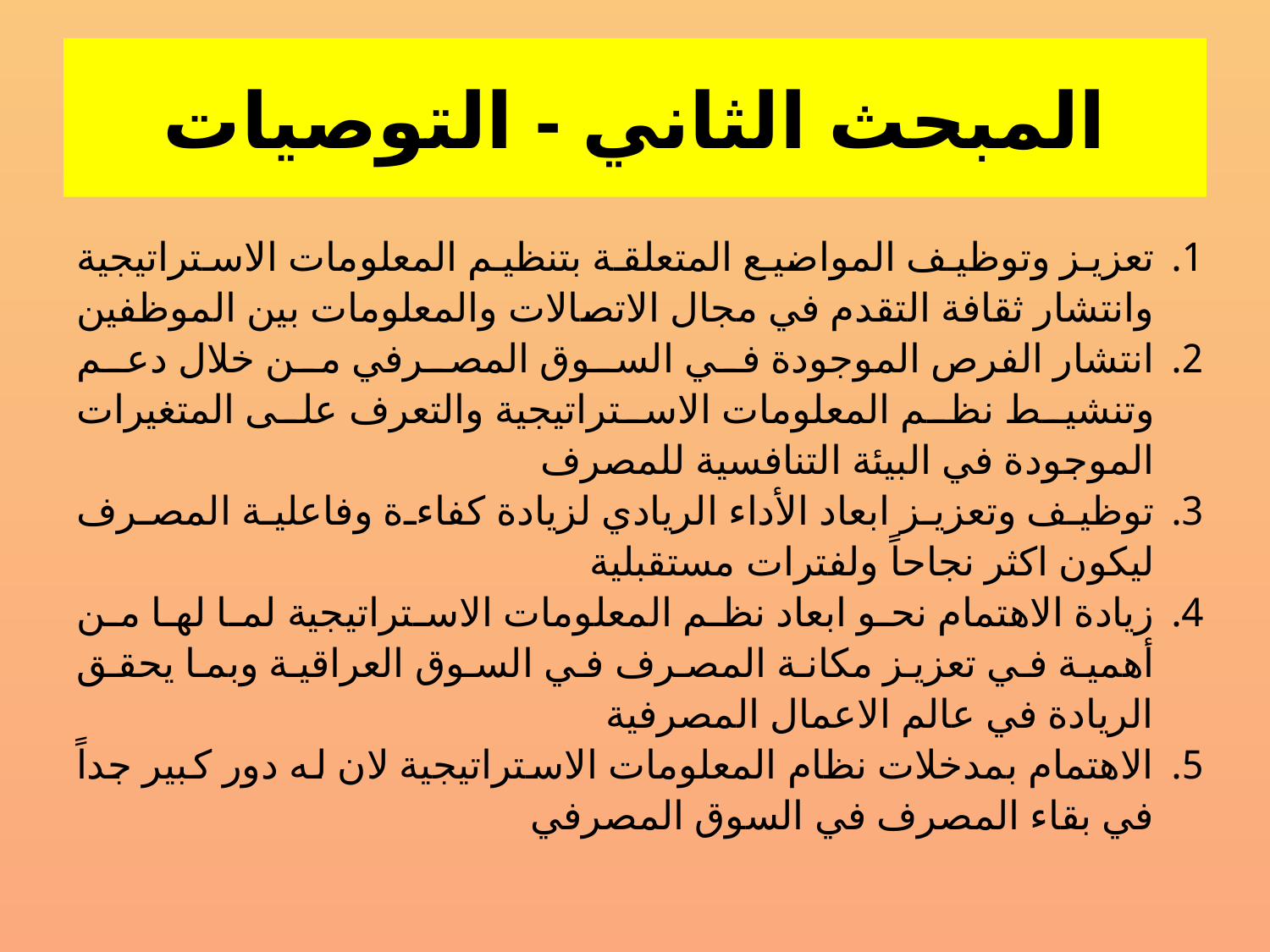

# المبحث الثاني - التوصيات
تعزيز وتوظيف المواضيع المتعلقة بتنظيم المعلومات الاستراتيجية وانتشار ثقافة التقدم في مجال الاتصالات والمعلومات بين الموظفين
انتشار الفرص الموجودة في السوق المصرفي من خلال دعم وتنشيط نظم المعلومات الاستراتيجية والتعرف على المتغيرات الموجودة في البيئة التنافسية للمصرف
توظيف وتعزيز ابعاد الأداء الريادي لزيادة كفاءة وفاعلية المصرف ليكون اكثر نجاحاً ولفترات مستقبلية
زيادة الاهتمام نحو ابعاد نظم المعلومات الاستراتيجية لما لها من أهمية في تعزيز مكانة المصرف في السوق العراقية وبما يحقق الريادة في عالم الاعمال المصرفية
الاهتمام بمدخلات نظام المعلومات الاستراتيجية لان له دور كبير جداً في بقاء المصرف في السوق المصرفي